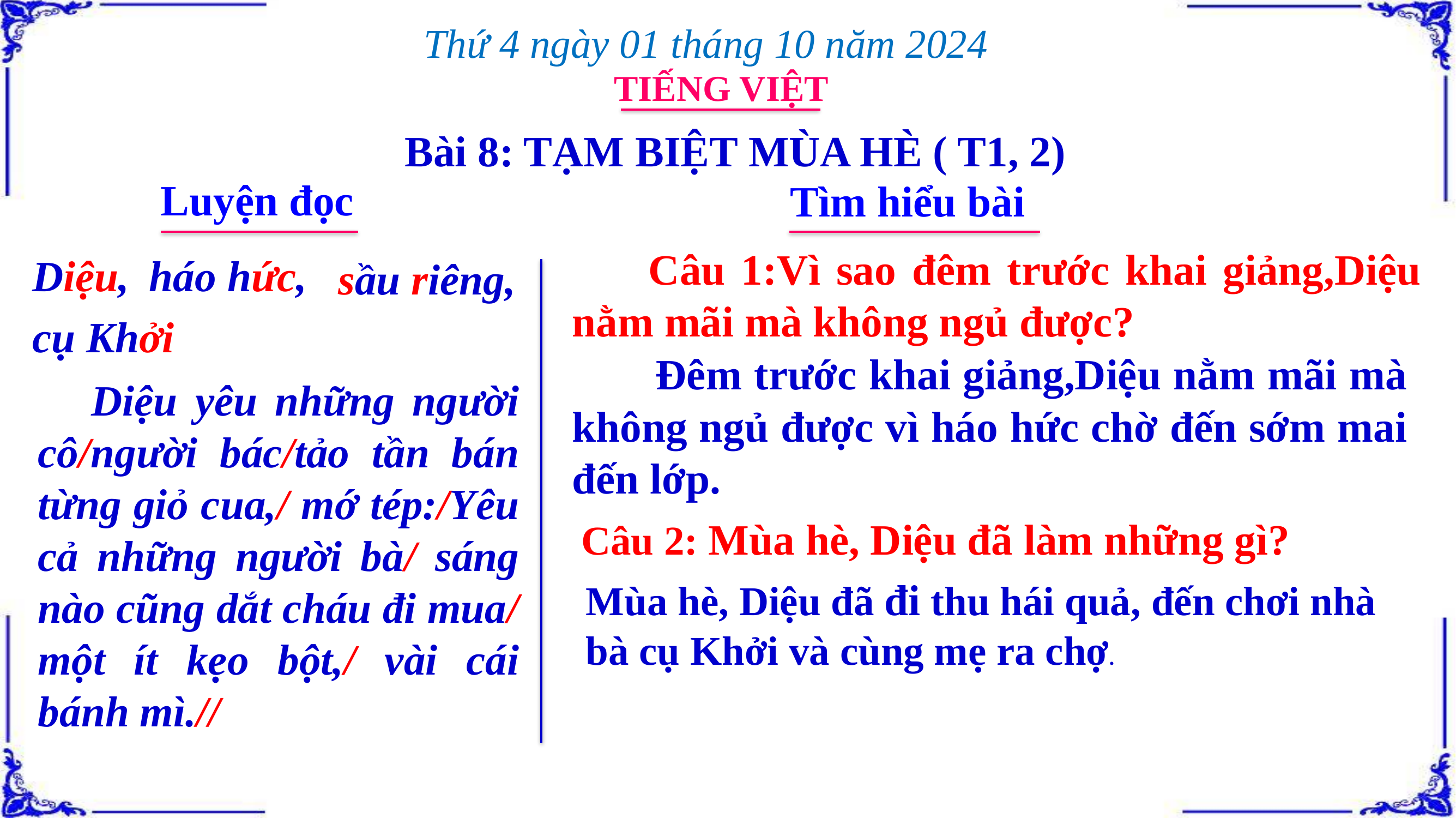

Thứ 4 ngày 01 tháng 10 năm 2024
TIẾNG VIỆT
Bài 8: TẠM BIỆT MÙA HÈ ( T1, 2)
Luyện đọc
Tìm hiểu bài
     Câu 1:Vì sao đêm trước khai giảng,Diệu nằm mãi mà không ngủ được?
háo hức,
Diệu,
sầu riêng,
cụ Khởi
 	Đêm trước khai giảng,Diệu nằm mãi mà không ngủ được vì háo hức chờ đến sớm mai đến lớp.
   Diệu yêu những người cô/người bác/tảo tần bán từng giỏ cua,/ mớ tép:/Yêu cả những người bà/ sáng nào cũng dắt cháu đi mua/ một ít kẹo bột,/ vài cái bánh mì.//
     Câu 2: Mùa hè, Diệu đã làm những gì?
Mùa hè, Diệu đã đi thu hái quả, đến chơi nhà bà cụ Khởi và cùng mẹ ra chợ.